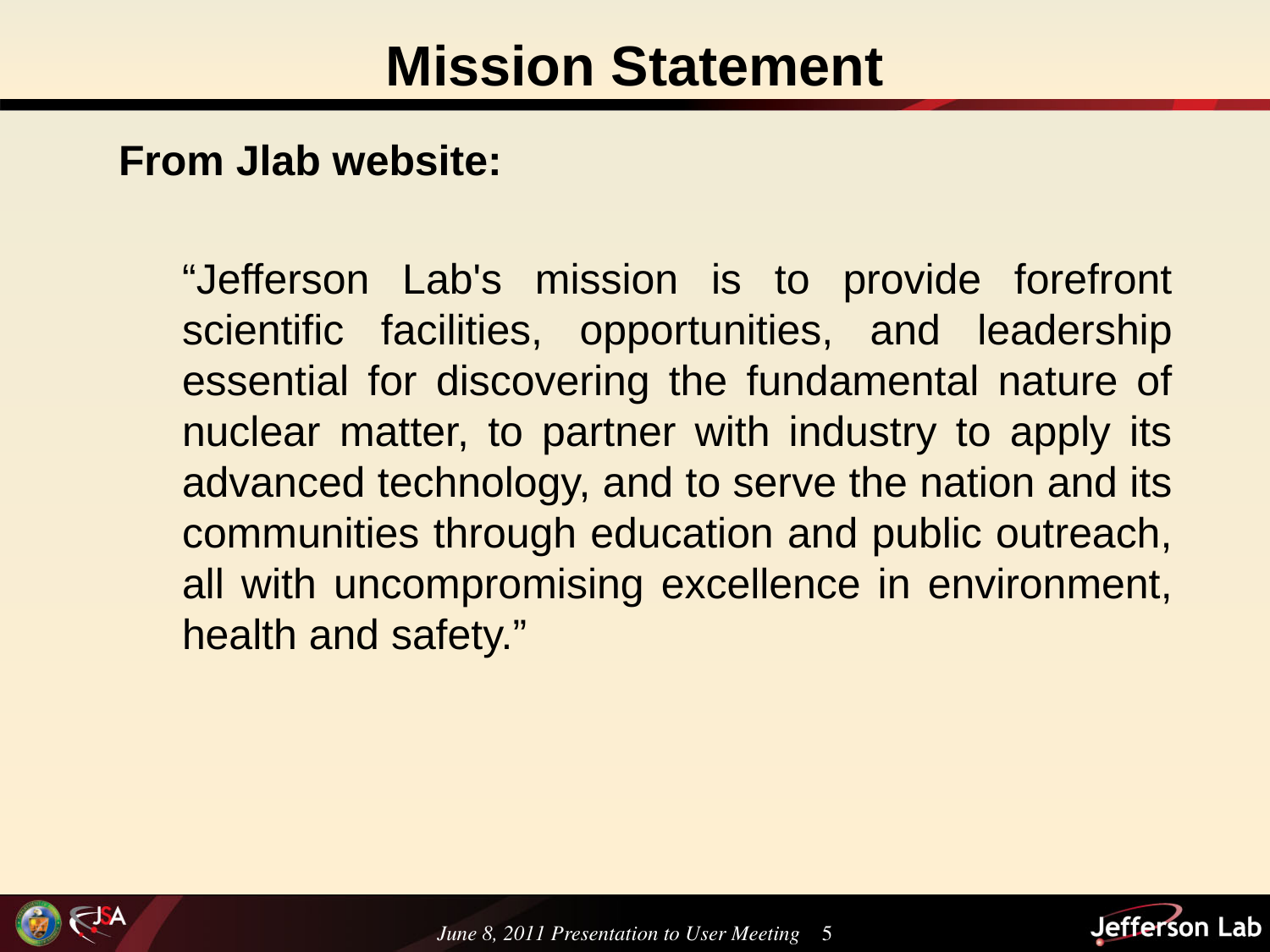

# Mission Statement
From Jlab website:

	“Jefferson Lab's mission is to provide forefront scientific facilities, opportunities, and leadership essential for discovering the fundamental nature of nuclear matter, to partner with industry to apply its advanced technology, and to serve the nation and its communities through education and public outreach, all with uncompromising excellence in environment, health and safety.”